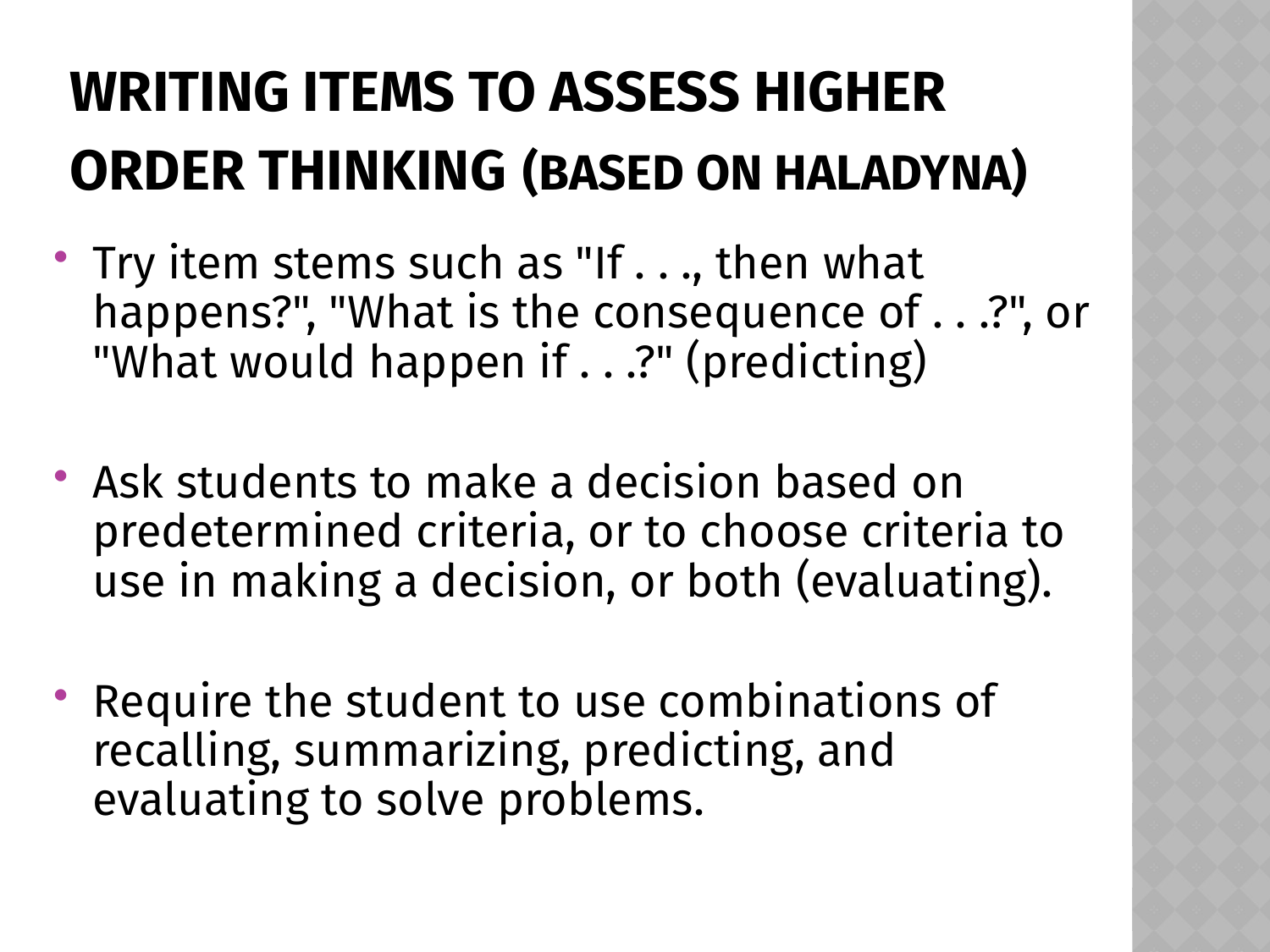

# Writing Items to Assess Higher Order Thinking (based on Haladyna)
Try item stems such as "If . . ., then what happens?", "What is the consequence of . . .?", or "What would happen if . . .?" (predicting)

Ask students to make a decision based on predetermined criteria, or to choose criteria to use in making a decision, or both (evaluating).

Require the student to use combinations of recalling, summarizing, predicting, and evaluating to solve problems.